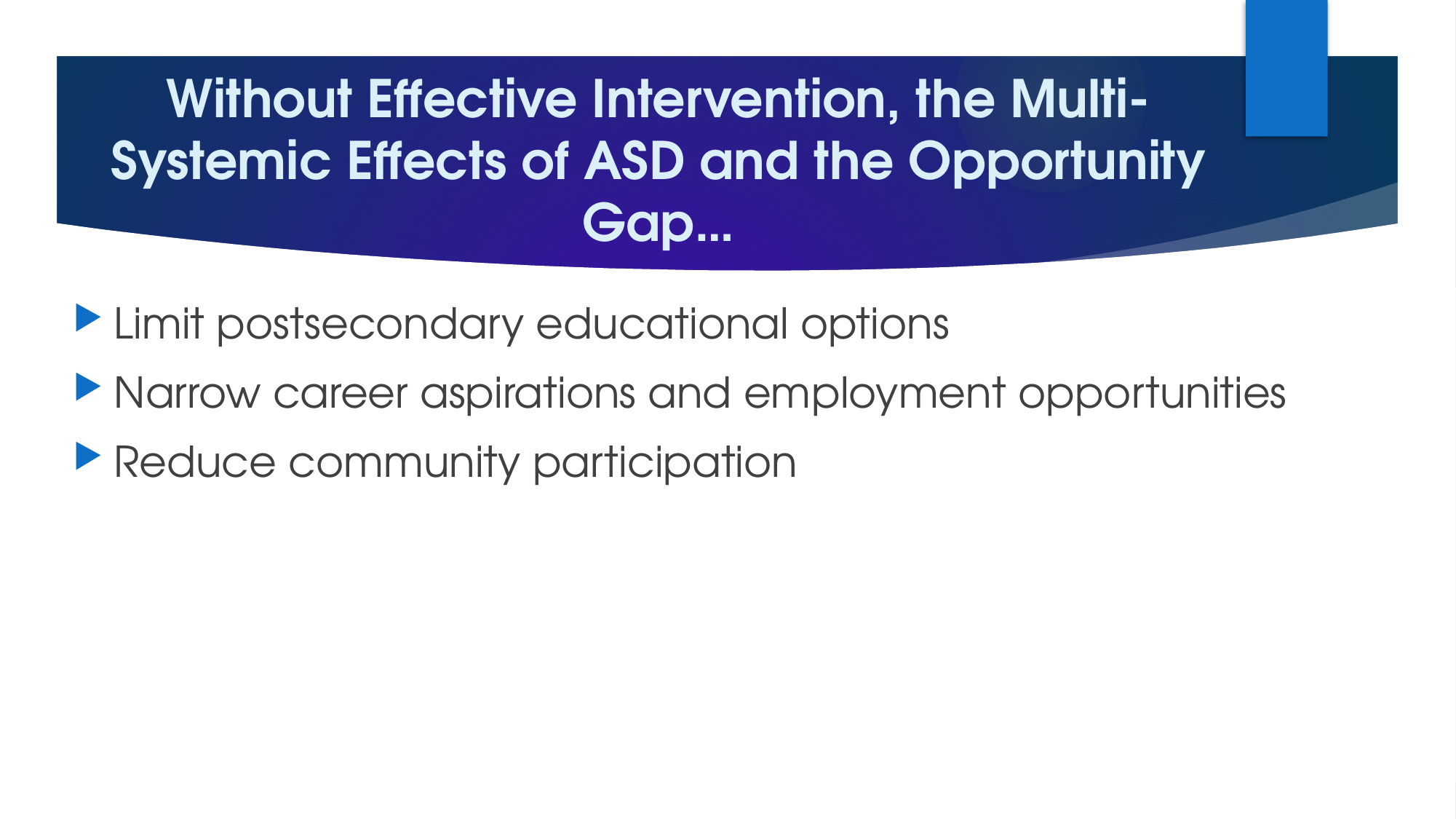

# Without Effective Intervention, the Multi-Systemic Effects of ASD and the Opportunity Gap…
Limit postsecondary educational options
Narrow career aspirations and employment opportunities
Reduce community participation